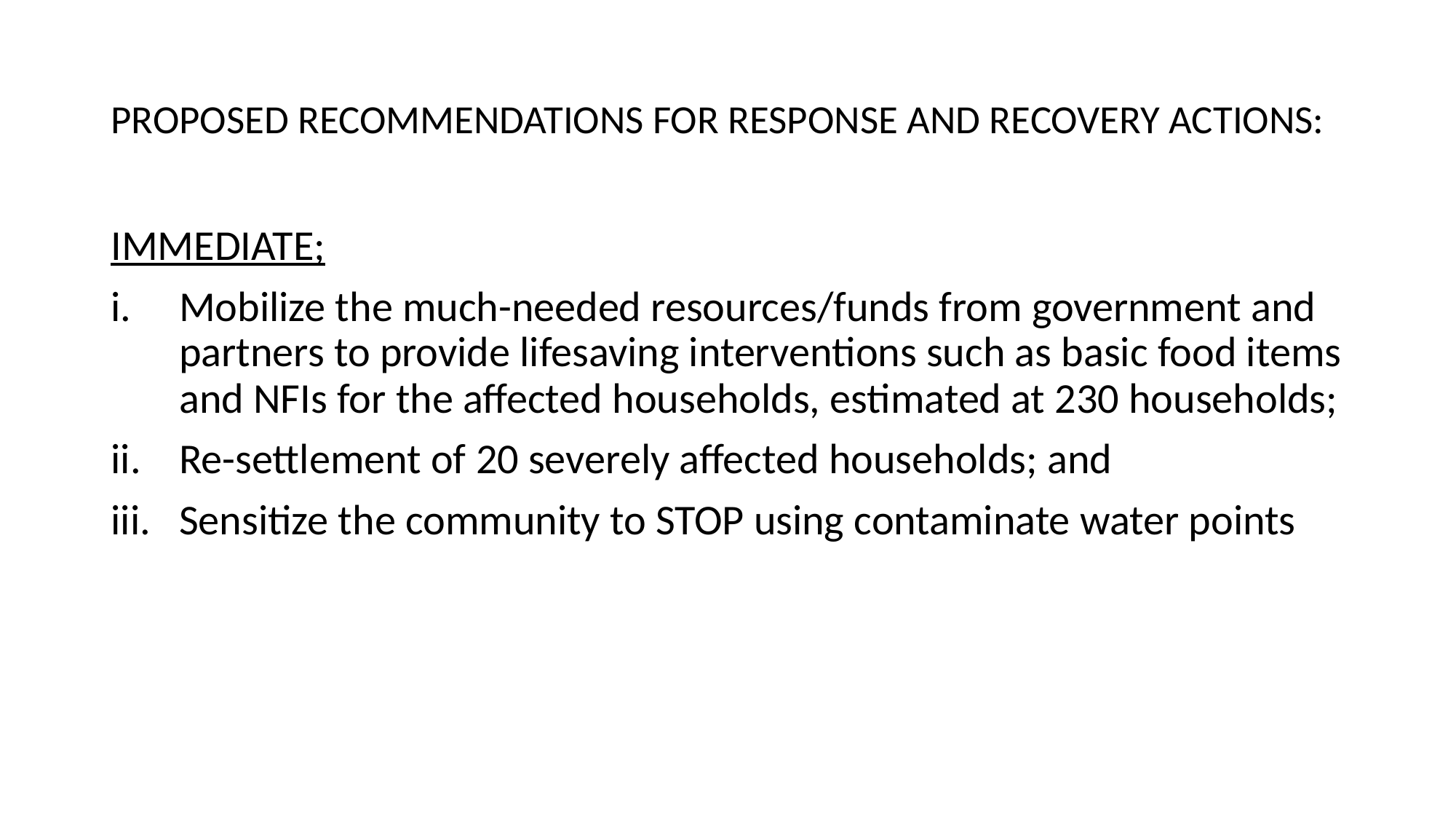

# PROPOSED RECOMMENDATIONS FOR RESPONSE AND RECOVERY ACTIONS:
IMMEDIATE;
Mobilize the much-needed resources/funds from government and partners to provide lifesaving interventions such as basic food items and NFIs for the affected households, estimated at 230 households;
Re-settlement of 20 severely affected households; and
Sensitize the community to STOP using contaminate water points